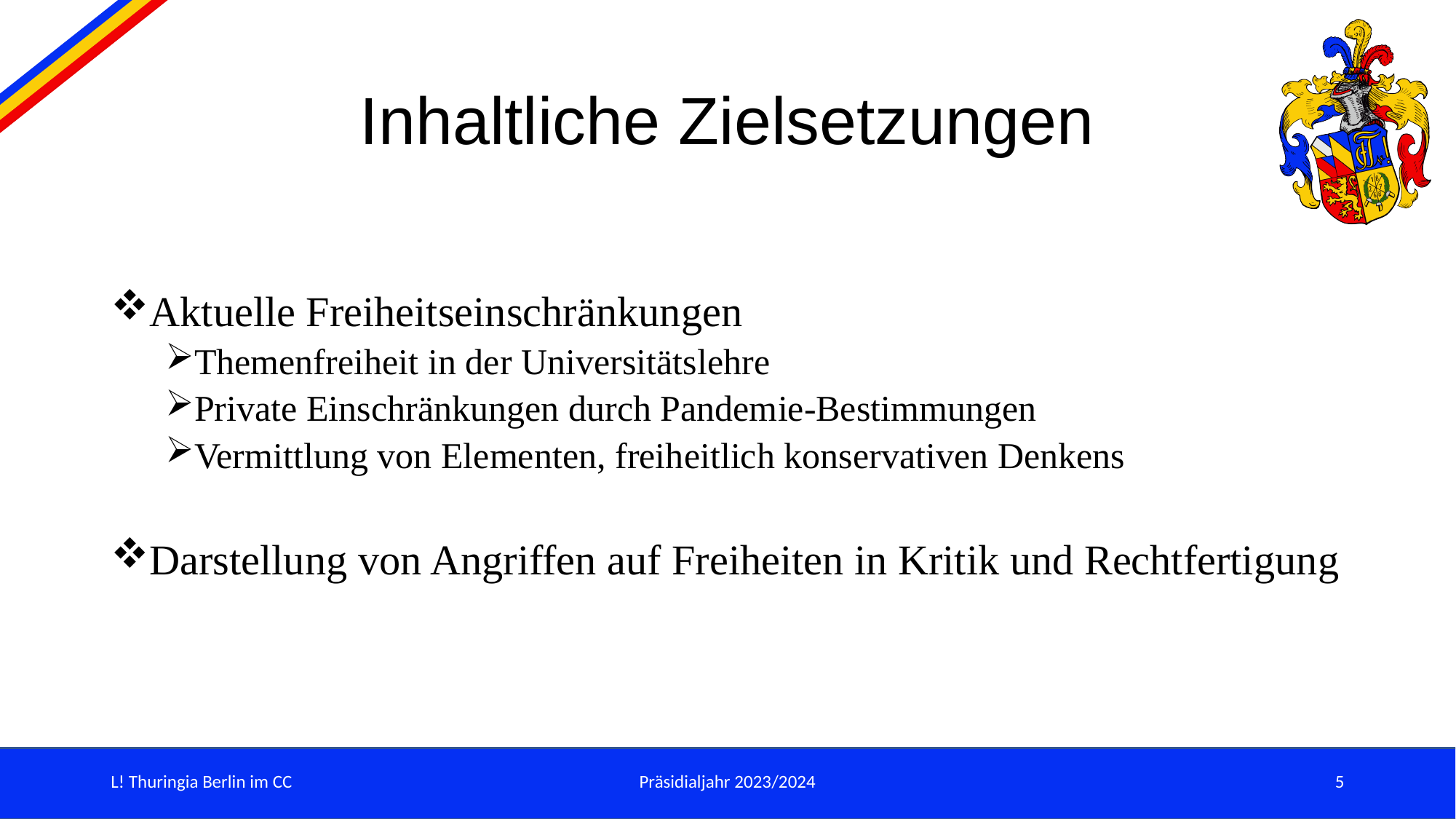

# Inhaltliche Zielsetzungen

Aktuelle Freiheitseinschränkungen
Themenfreiheit in der Universitätslehre
Private Einschränkungen durch Pandemie-Bestimmungen
Vermittlung von Elementen, freiheitlich konservativen Denkens

Darstellung von Angriffen auf Freiheiten in Kritik und Rechtfertigung

L! Thuringia Berlin im CC
Präsidialjahr 2023/2024
5